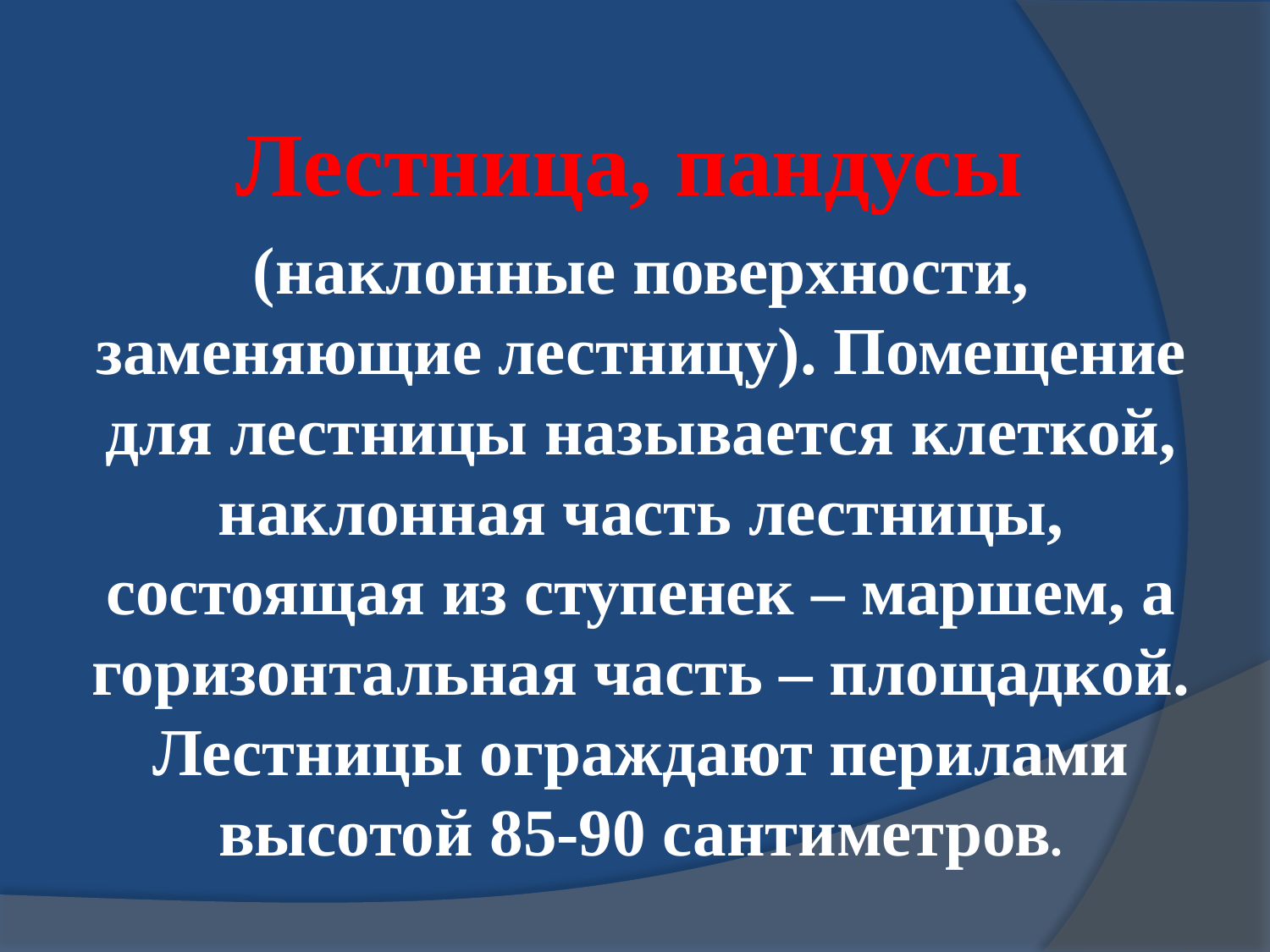

Лестница, пандусы
(наклонные поверхности, заменяющие лестницу). Помещение для лестницы называется клеткой, наклонная часть лестницы, состоящая из ступенек – маршем, а горизонтальная часть – площадкой. Лестницы ограждают перилами высотой 85-90 сантиметров.